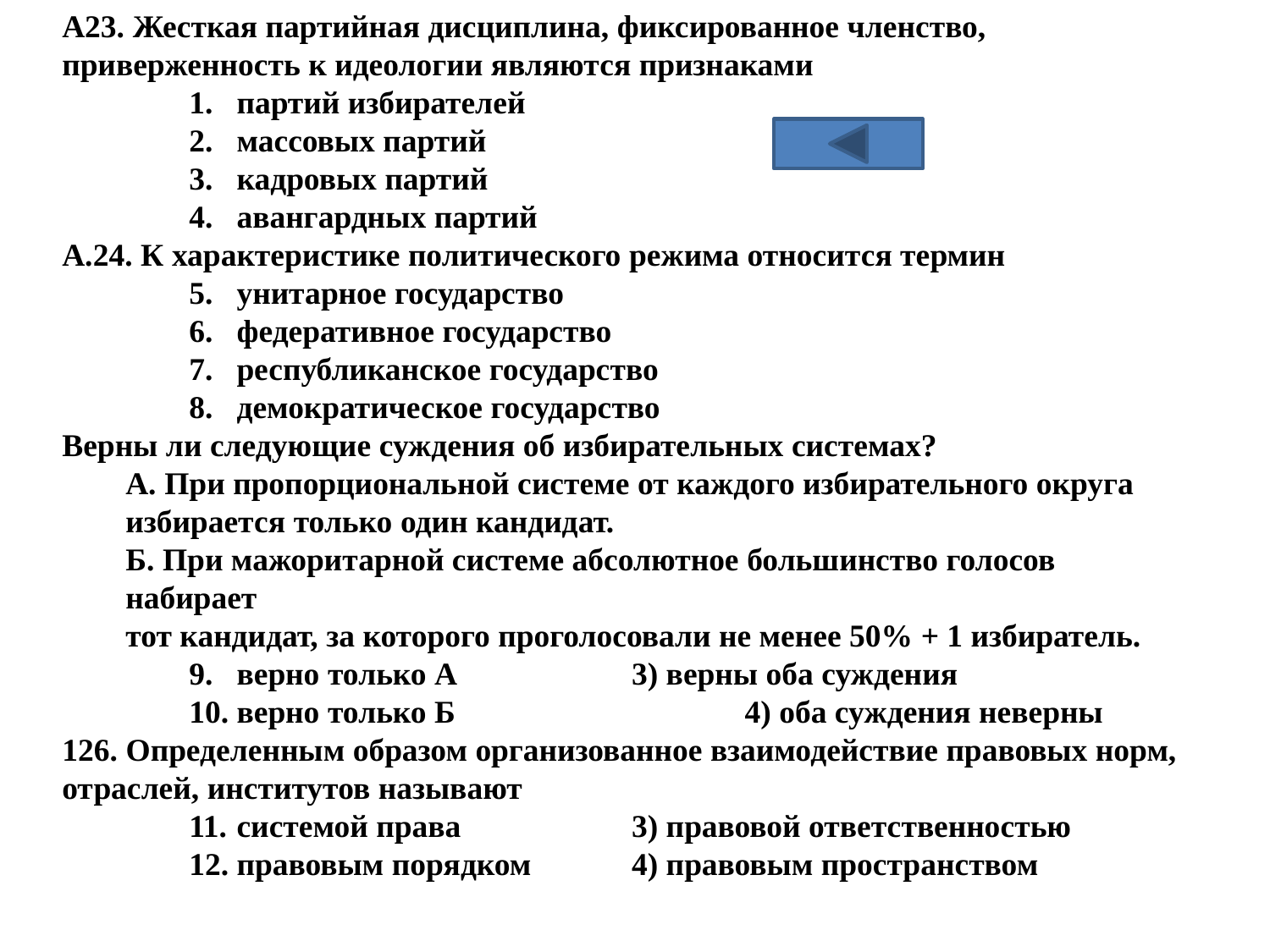

А23. Жесткая партийная дисциплина, фиксированное членство, приверженность к идеологии являются признаками
партий избирателей
массовых партий
кадровых партий
авангардных партий
А.24. К характеристике политического режима относится термин
унитарное государство
федеративное государство
республиканское государство
демократическое государство
Верны ли следующие суждения об избирательных системах?
А. При пропорциональной системе от каждого избирательного округа
избирается только один кандидат.
Б. При мажоритарной системе абсолютное большинство голосов набирает
тот кандидат, за которого проголосовали не менее 50% + 1 избиратель.
верно только А	3) верны оба суждения
верно только Б		4) оба суждения неверны
126. Определенным образом организованное взаимодействие правовых норм, отраслей, институтов называют
системой права	3) правовой ответственностью
правовым порядком	4) правовым пространством